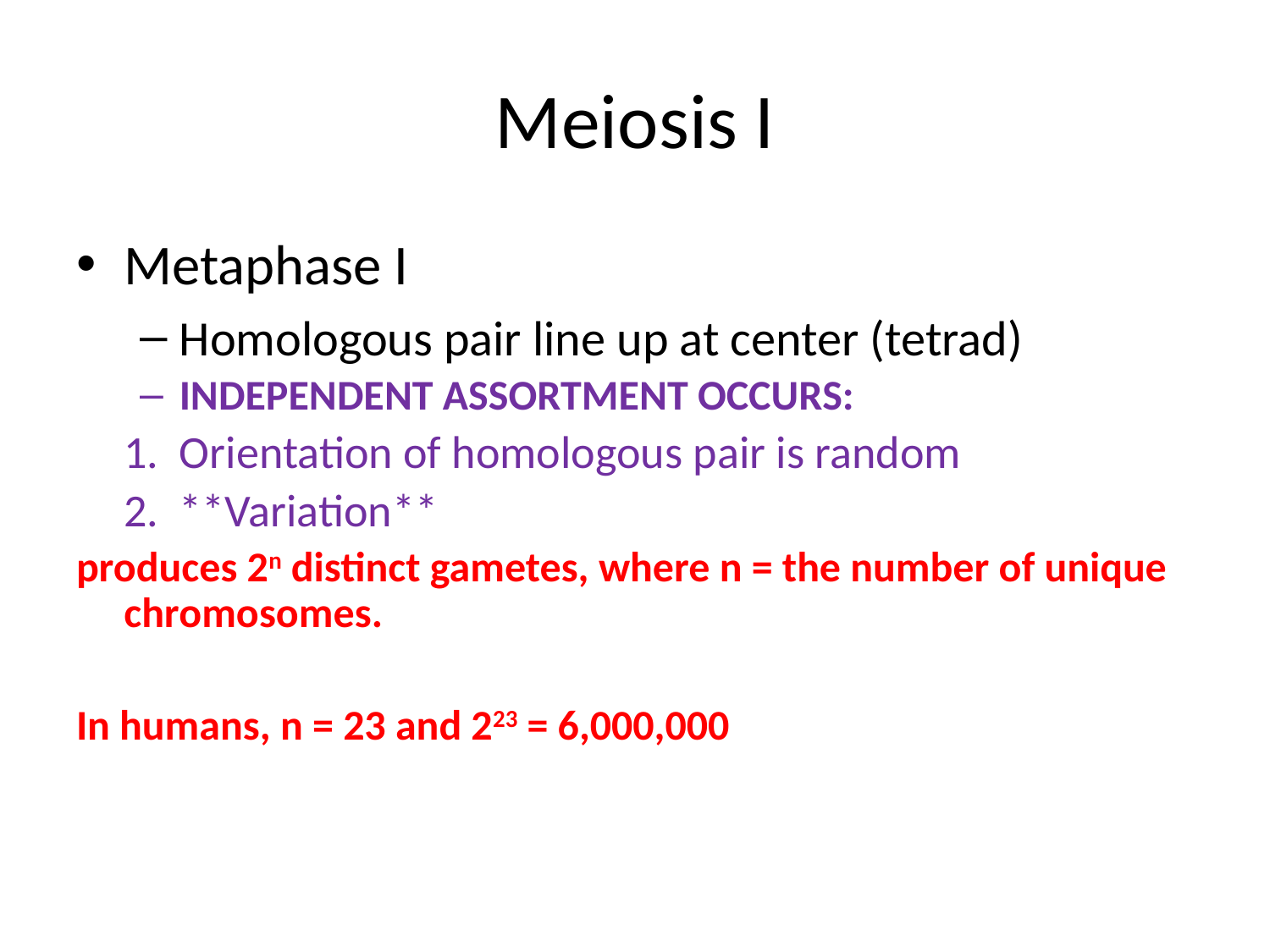

# Meiosis I
Metaphase I
Homologous pair line up at center (tetrad)
INDEPENDENT ASSORTMENT OCCURS:
	1.  Orientation of homologous pair is random
	2.  **Variation**
produces 2n distinct gametes, where n = the number of unique chromosomes.

In humans, n = 23 and 223 = 6,000,000